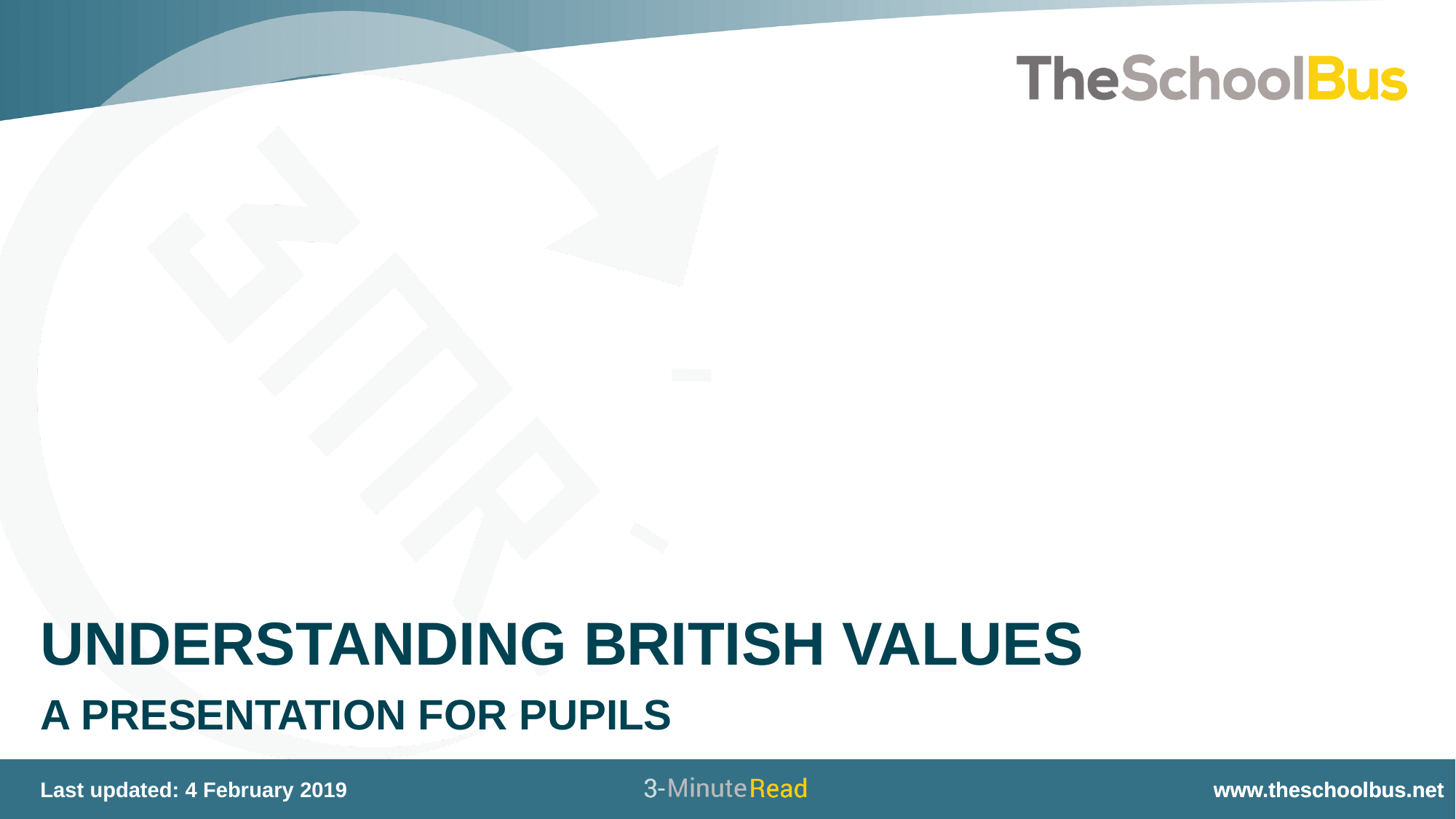

UNDERSTANDING BRITISH VALUES
A PRESENTATION FOR PUPILS
Last updated: 4 February 2019